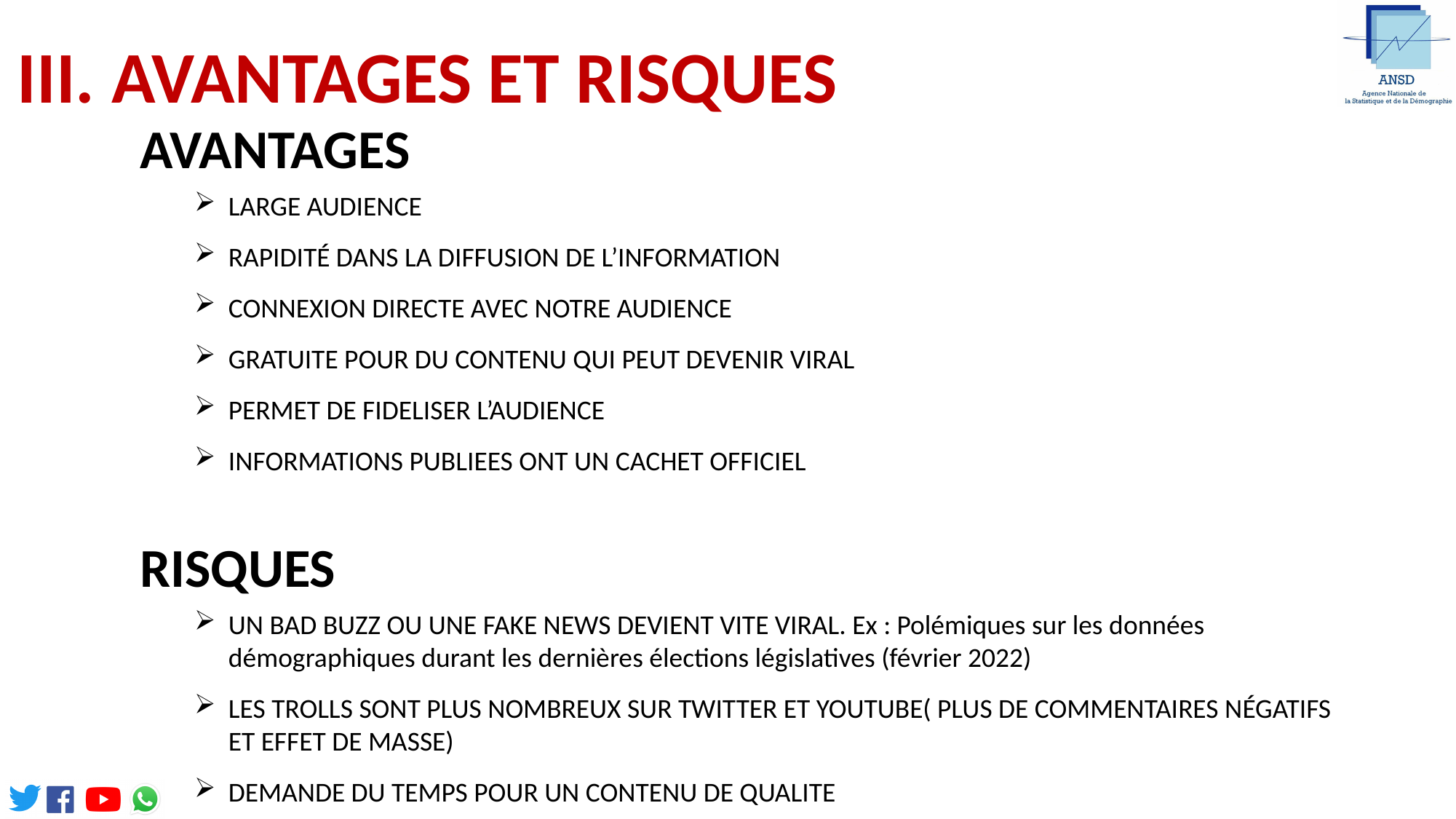

# III. AVANTAGES ET RISQUES
AVANTAGES
LARGE AUDIENCE
RAPIDITÉ DANS LA DIFFUSION DE L’INFORMATION
CONNEXION DIRECTE AVEC NOTRE AUDIENCE
GRATUITE POUR DU CONTENU QUI PEUT DEVENIR VIRAL
PERMET DE FIDELISER L’AUDIENCE
INFORMATIONS PUBLIEES ONT UN CACHET OFFICIEL

RISQUES
UN BAD BUZZ OU UNE FAKE NEWS DEVIENT VITE VIRAL. Ex : Polémiques sur les données démographiques durant les dernières élections législatives (février 2022)
LES TROLLS SONT PLUS NOMBREUX SUR TWITTER ET YOUTUBE( PLUS DE COMMENTAIRES NÉGATIFS ET EFFET DE MASSE)
DEMANDE DU TEMPS POUR UN CONTENU DE QUALITE